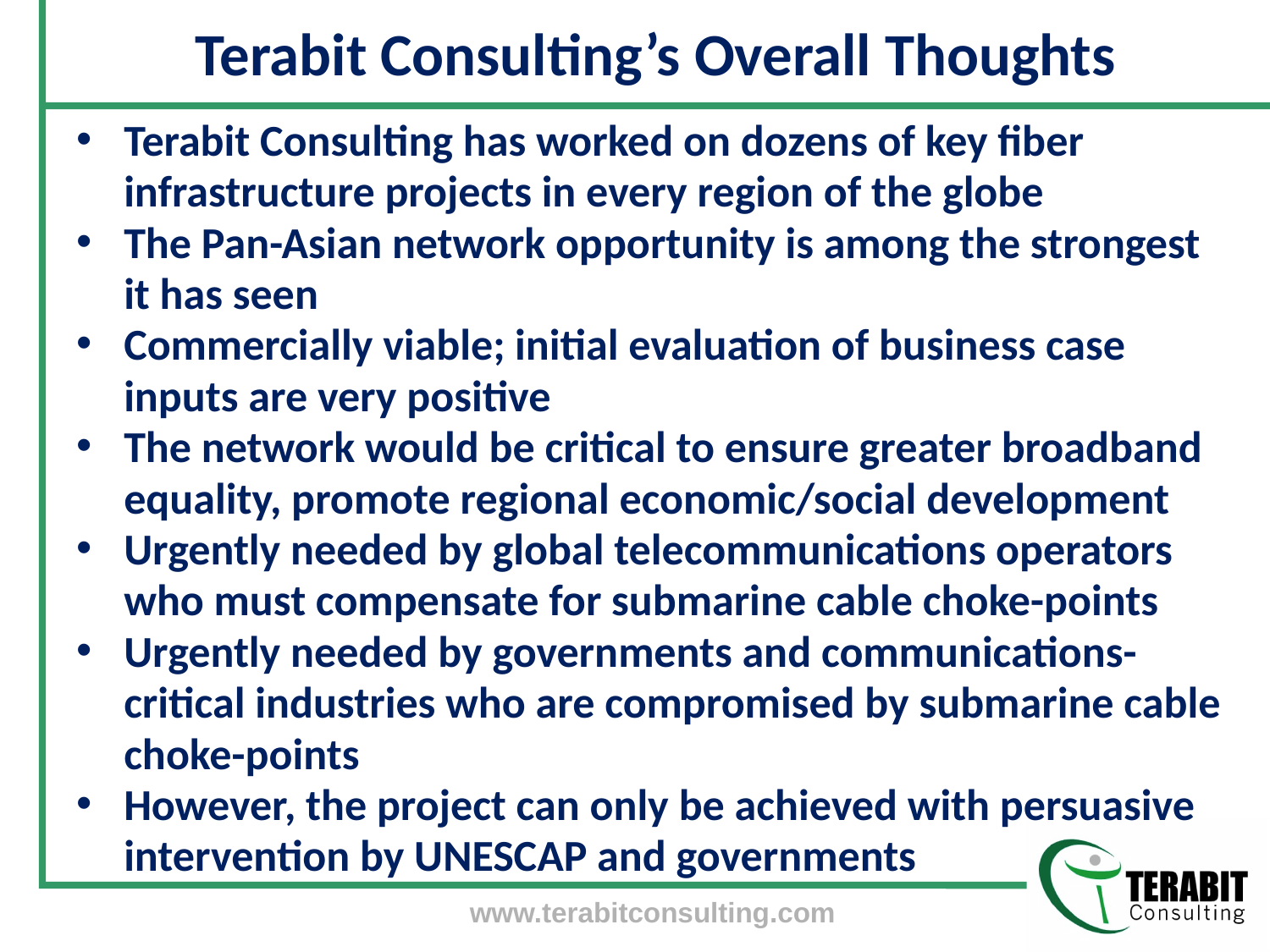

# Terabit Consulting’s Overall Thoughts
Terabit Consulting has worked on dozens of key fiber infrastructure projects in every region of the globe
The Pan-Asian network opportunity is among the strongest it has seen
Commercially viable; initial evaluation of business case inputs are very positive
The network would be critical to ensure greater broadband equality, promote regional economic/social development
Urgently needed by global telecommunications operators who must compensate for submarine cable choke-points
Urgently needed by governments and communications-critical industries who are compromised by submarine cable choke-points
However, the project can only be achieved with persuasive intervention by UNESCAP and governments